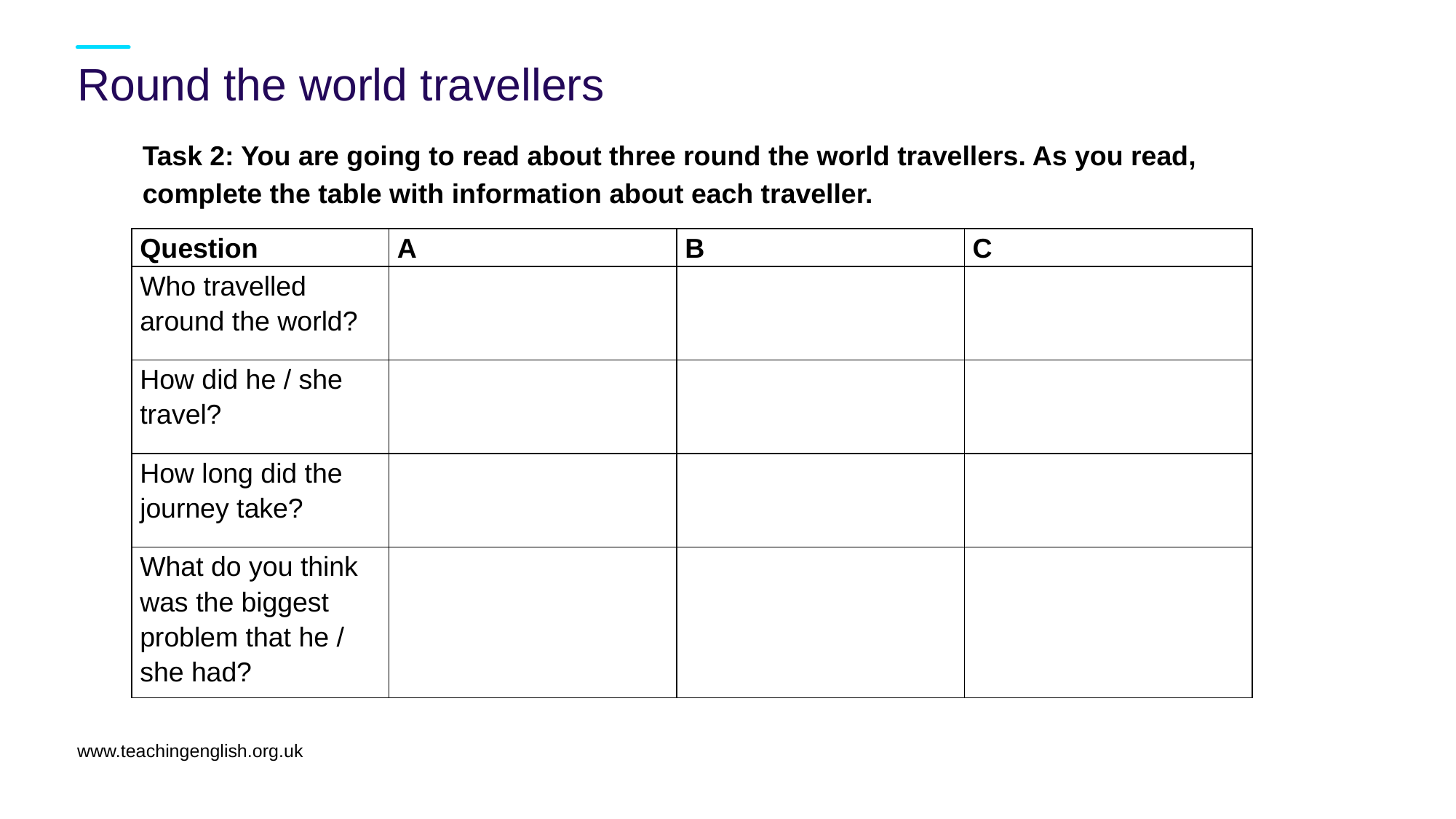

# Round the world travellers

Task 2: You are going to read about three round the world travellers. As you read, complete the table with information about each traveller.

| Question | A | B | C |
| --- | --- | --- | --- |
| Who travelled around the world? |  |  |  |
| How did he / she travel? |  |  |  |
| How long did the journey take? |  |  |  |
| What do you think was the biggest problem that he / she had? |  |  |  |
www.teachingenglish.org.uk